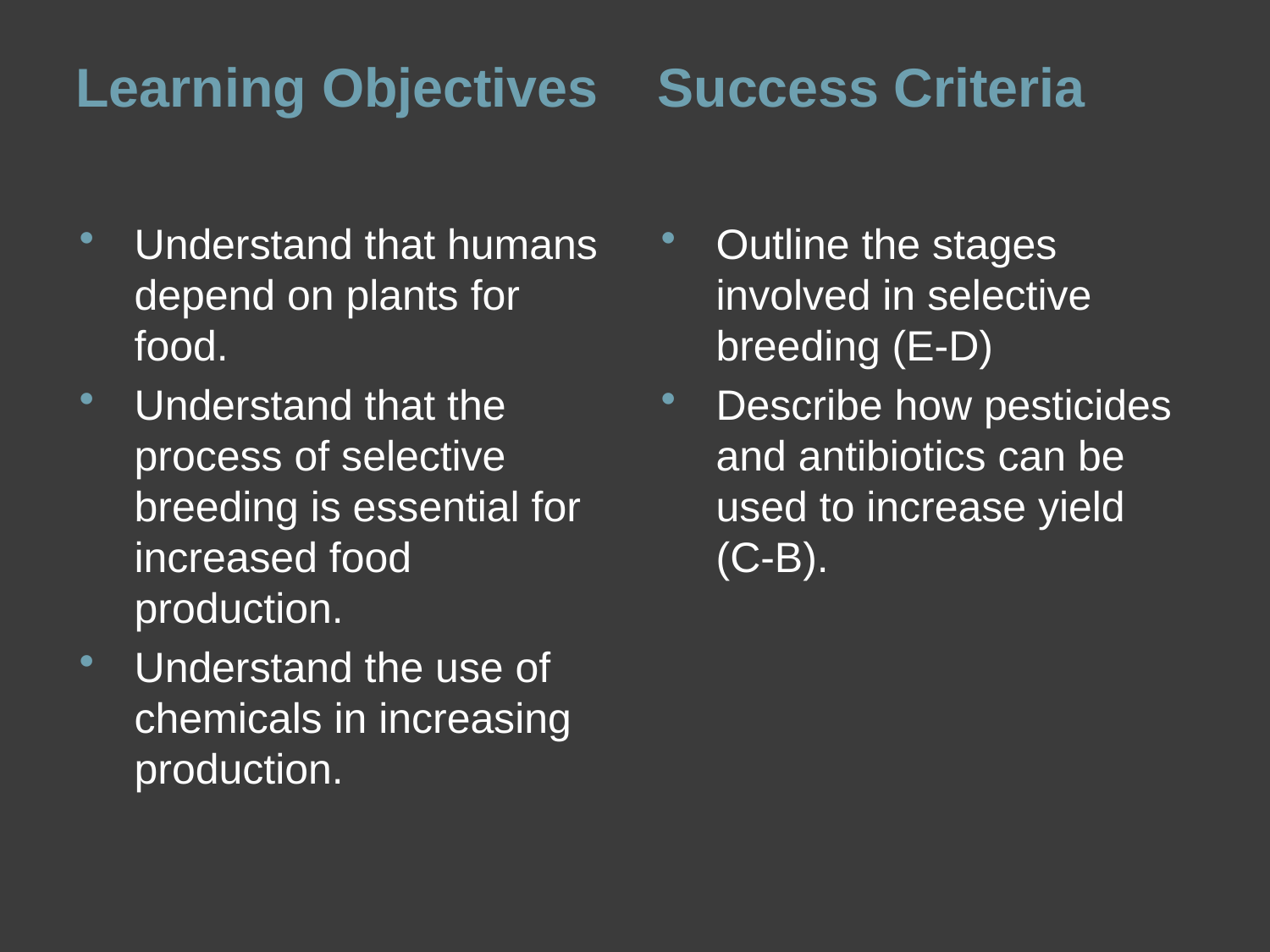

Learning Objectives
Success Criteria
Understand that humans depend on plants for food.
Understand that the process of selective breeding is essential for increased food production.
Understand the use of chemicals in increasing production.
Outline the stages involved in selective breeding (E-D)
Describe how pesticides and antibiotics can be used to increase yield (C-B).